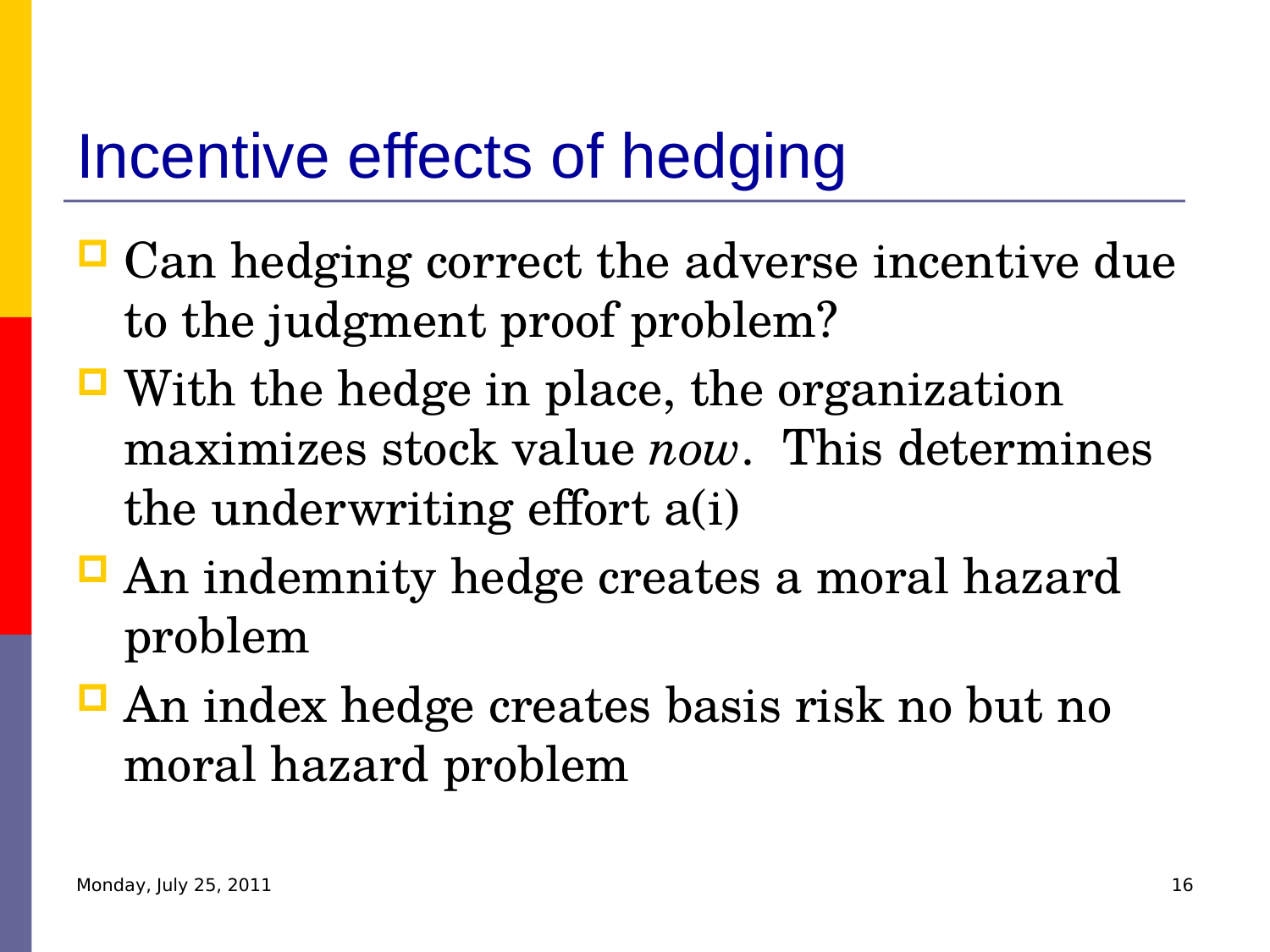

# Incentive effects of hedging
Can hedging correct the adverse incentive due to the judgment proof problem?
With the hedge in place, the organization maximizes stock value now.  This determines the underwriting effort a(i)
An indemnity hedge creates a moral hazard problem
An index hedge creates basis risk no but no moral hazard problem
Monday, July 25, 2011
16